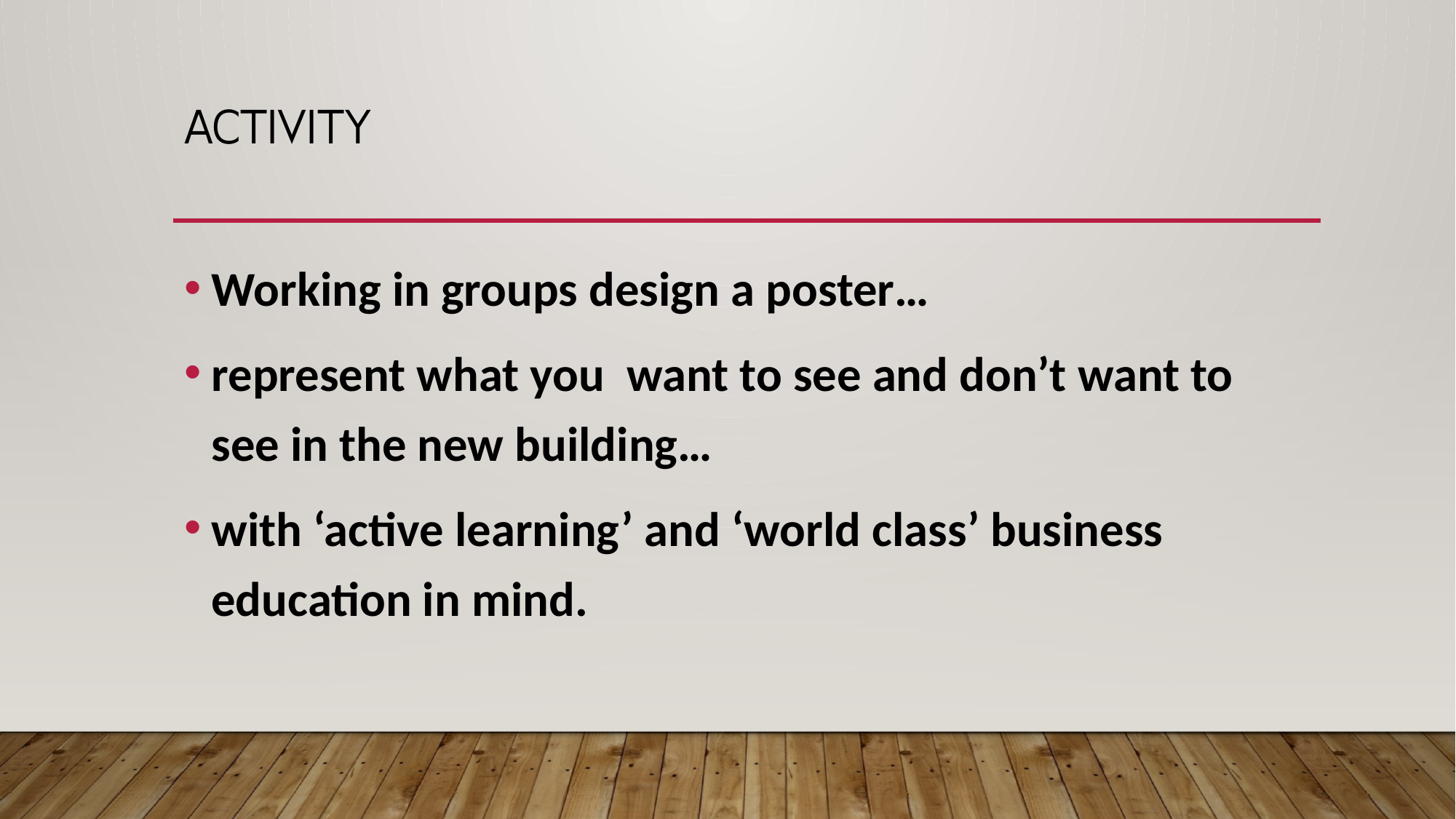

# Activity
Working in groups design a poster…
represent what you  want to see and don’t want to see in the new building…
with ‘active learning’ and ‘world class’ business education in mind.